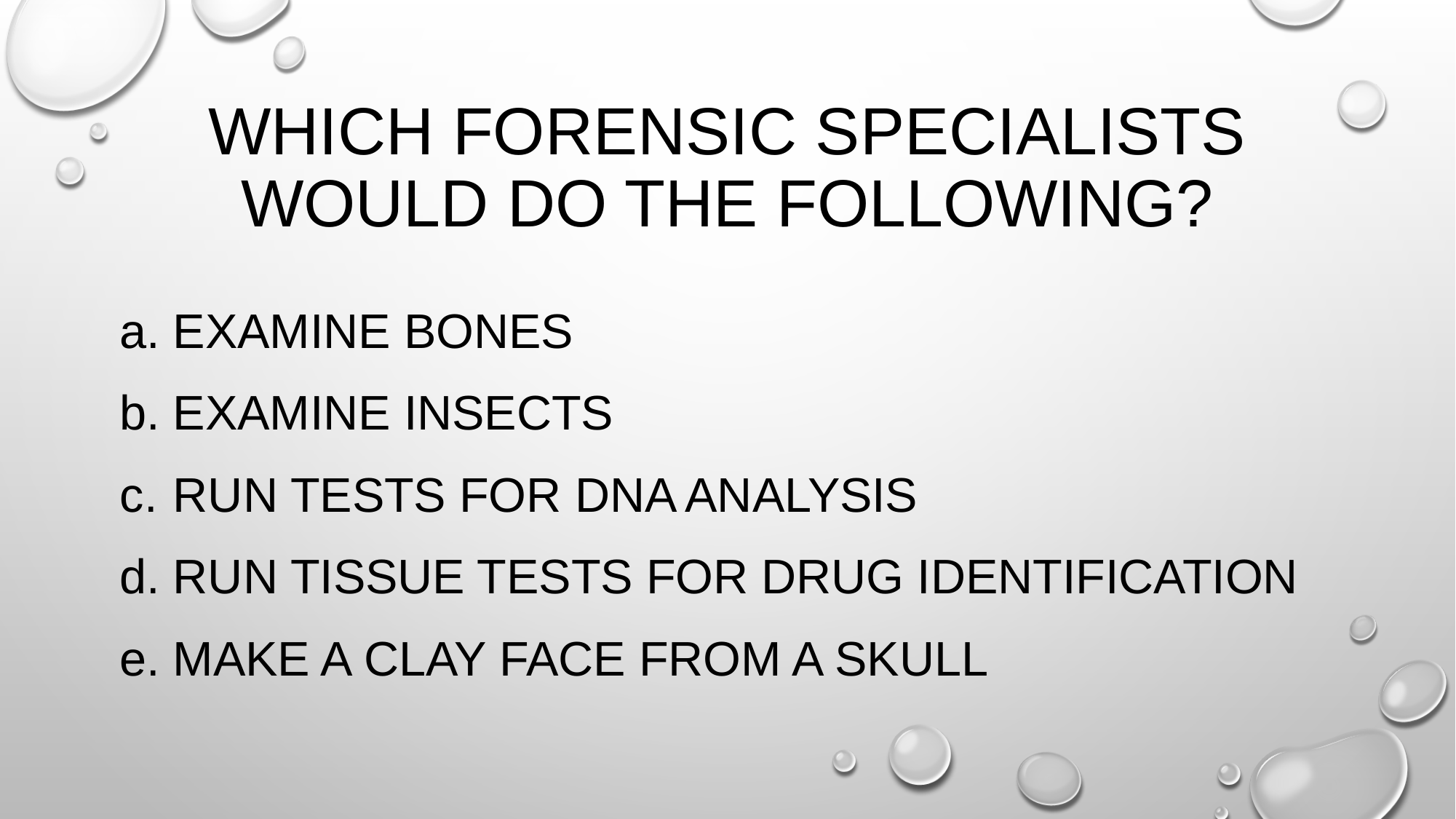

# Which forensic specialists would do the following?
Examine bones
Examine insects
Run tests for DNA analysis
Run tissue tests for drug identification
Make a clay face from a skull